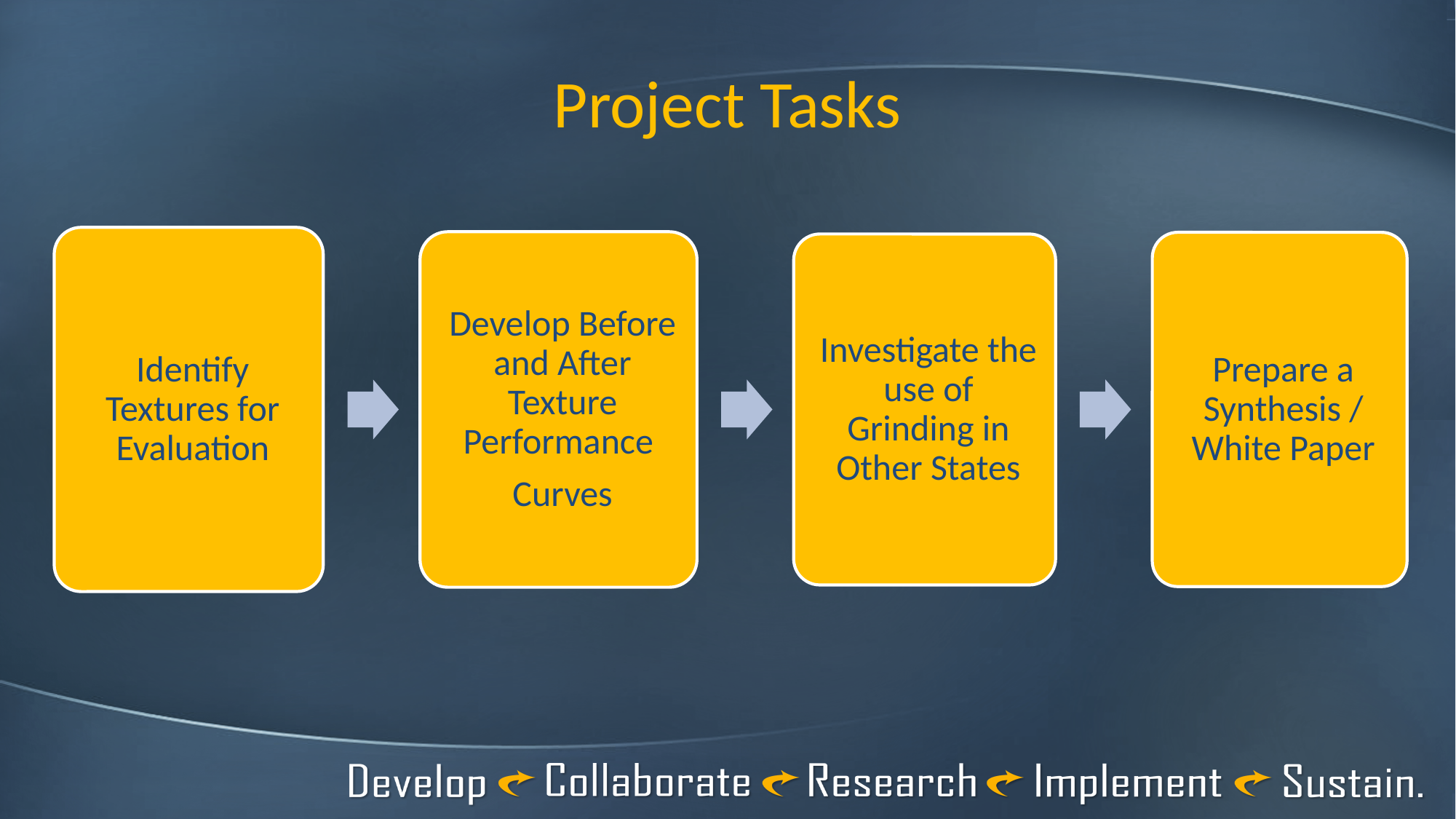

# Project Tasks
Identify Textures for Evaluation

Develop Before and After Texture Performance
Curves

Investigate the use of Grinding in Other States

Prepare a Synthesis / White Paper